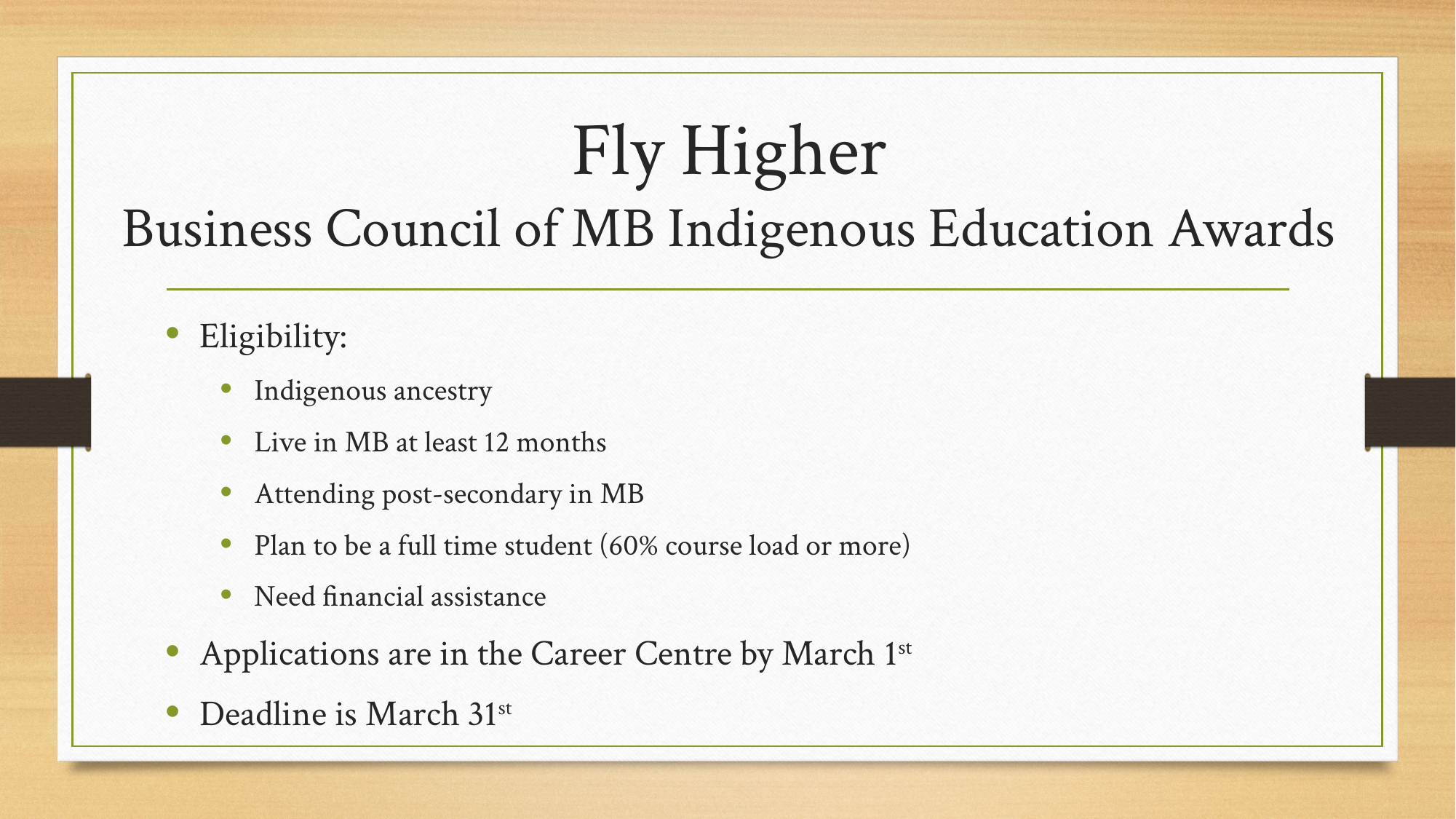

# Fly Higher Business Council of MB Indigenous Education Awards
Eligibility:
Indigenous ancestry
Live in MB at least 12 months
Attending post-secondary in MB
Plan to be a full time student (60% course load or more)
Need financial assistance
Applications are in the Career Centre by March 1st
Deadline is March 31st